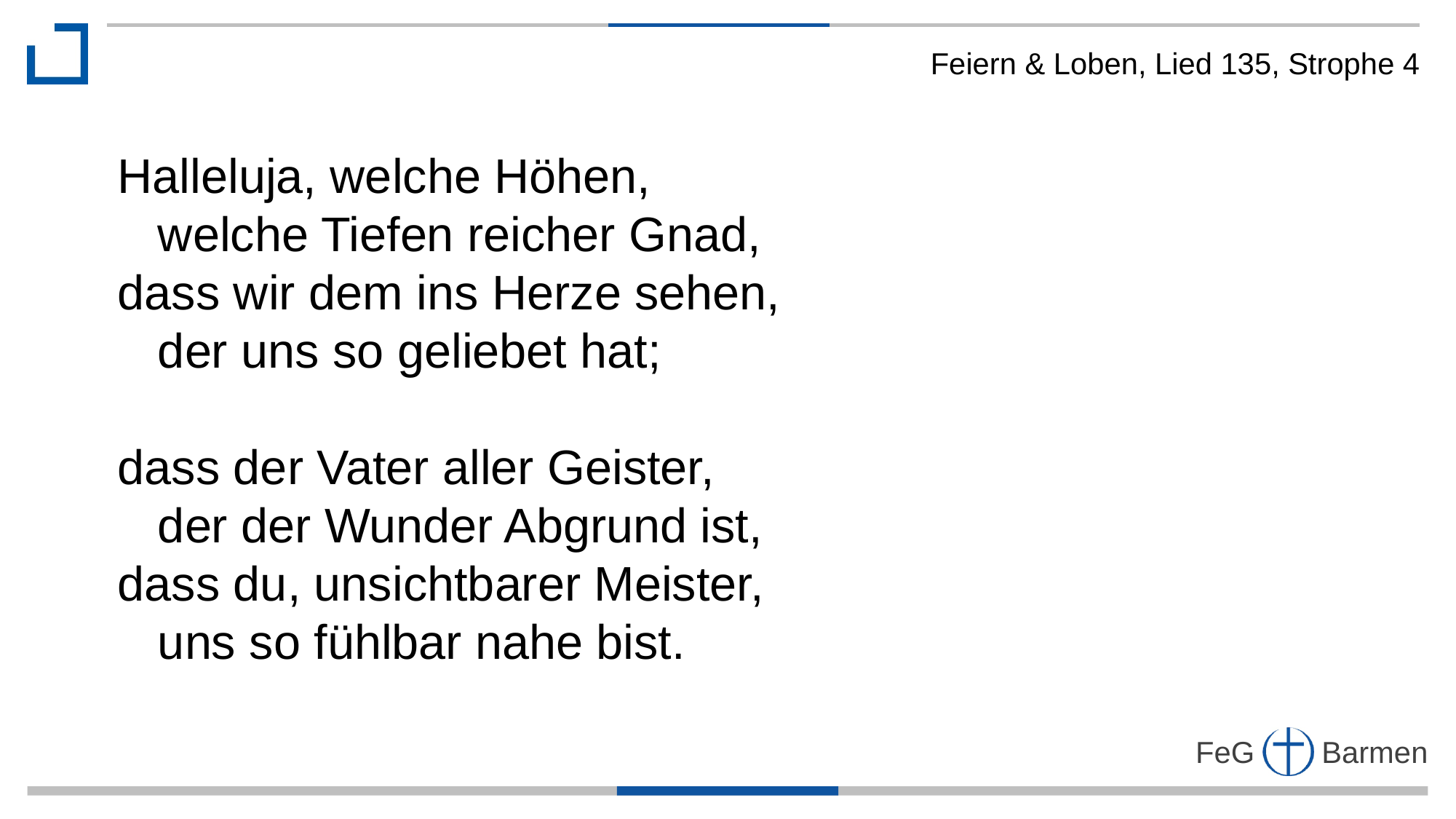

Feiern & Loben, Lied 135, Strophe 4
Halleluja, welche Höhen,
   welche Tiefen reicher Gnad,
dass wir dem ins Herze sehen,
   der uns so geliebet hat;

dass der Vater aller Geister,
   der der Wunder Abgrund ist,
dass du, unsichtbarer Meister,
   uns so fühlbar nahe bist.